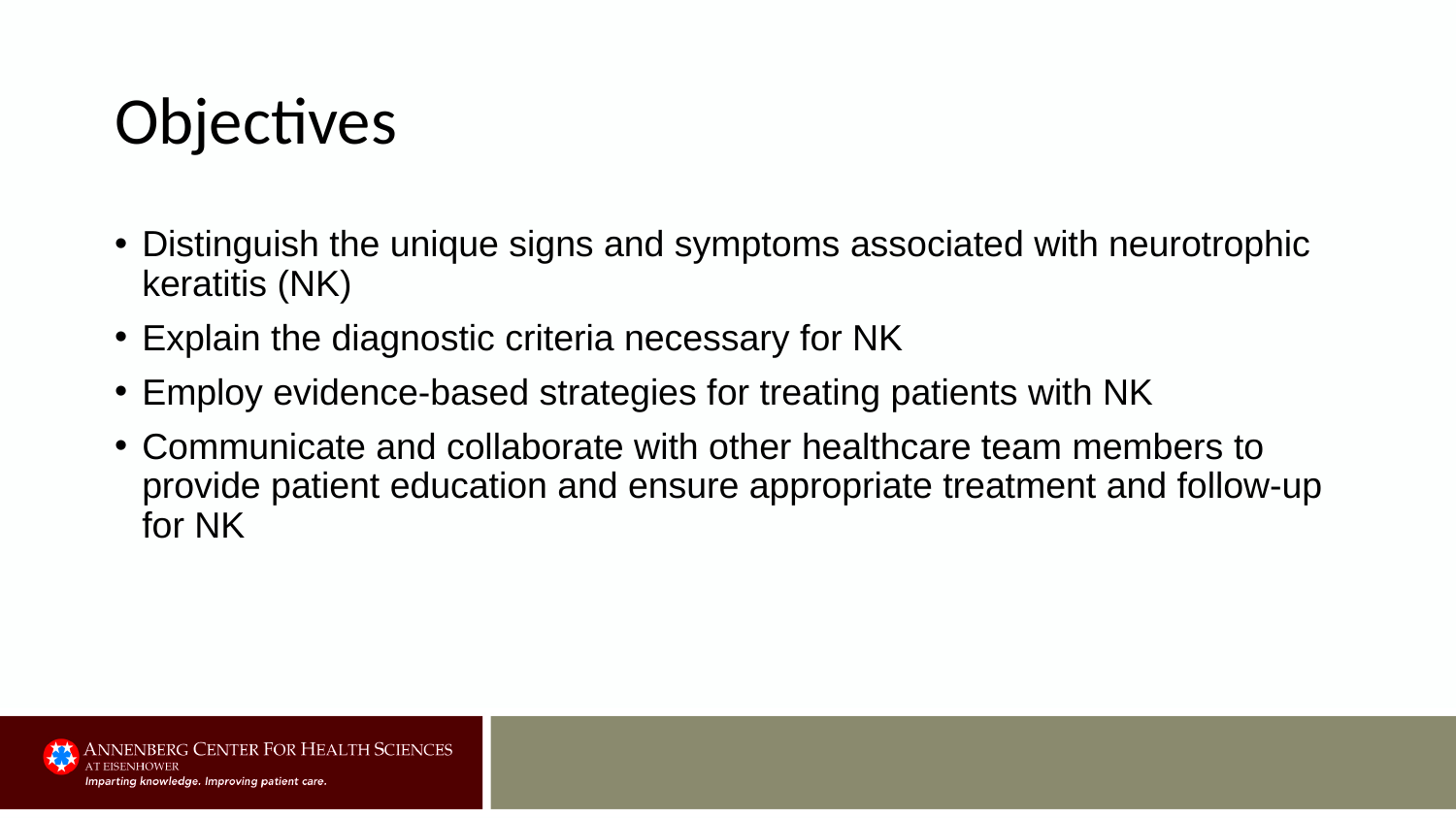

# Objectives
Distinguish the unique signs and symptoms associated with neurotrophic keratitis (NK)
Explain the diagnostic criteria necessary for NK
Employ evidence-based strategies for treating patients with NK
Communicate and collaborate with other healthcare team members to provide patient education and ensure appropriate treatment and follow-up for NK